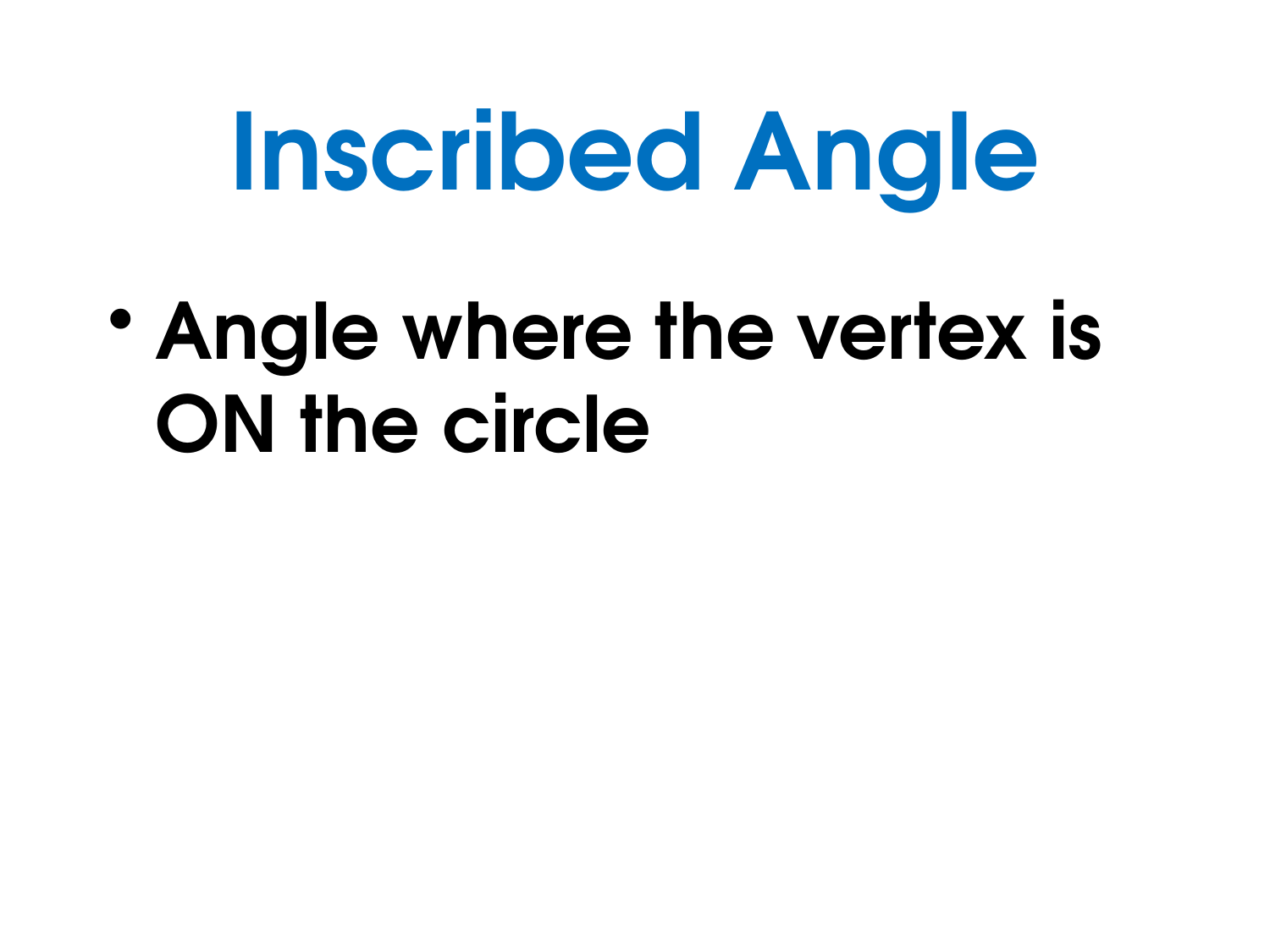

# Inscribed Angle
Angle where the vertex is ON the circle